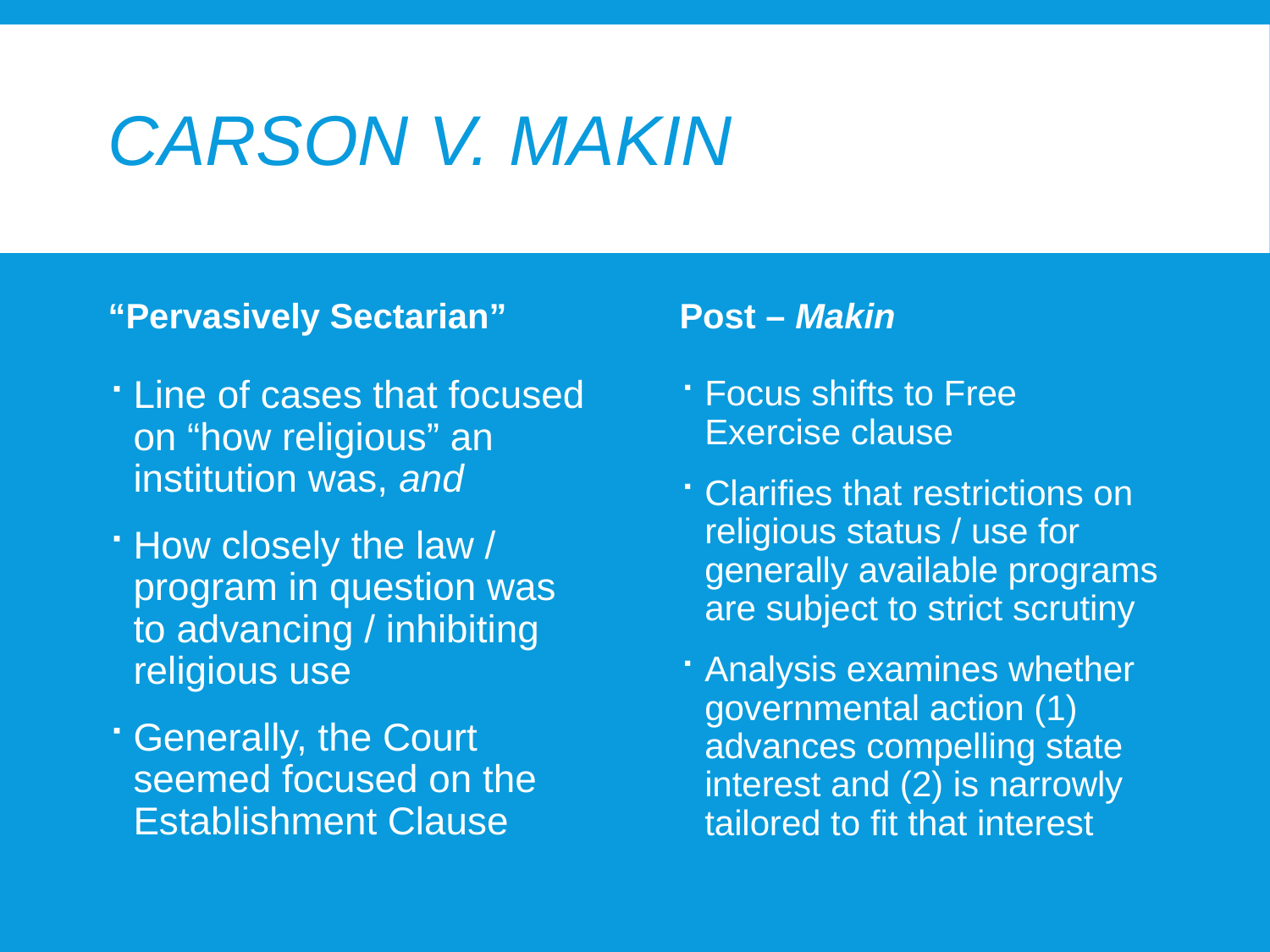

# Carson V. MAKIN
“Pervasively Sectarian”
Post – Makin
Focus shifts to Free Exercise clause
Clarifies that restrictions on religious status / use for generally available programs are subject to strict scrutiny
Analysis examines whether governmental action (1) advances compelling state interest and (2) is narrowly tailored to fit that interest
Line of cases that focused on “how religious” an institution was, and
How closely the law / program in question was to advancing / inhibiting religious use
Generally, the Court seemed focused on the Establishment Clause